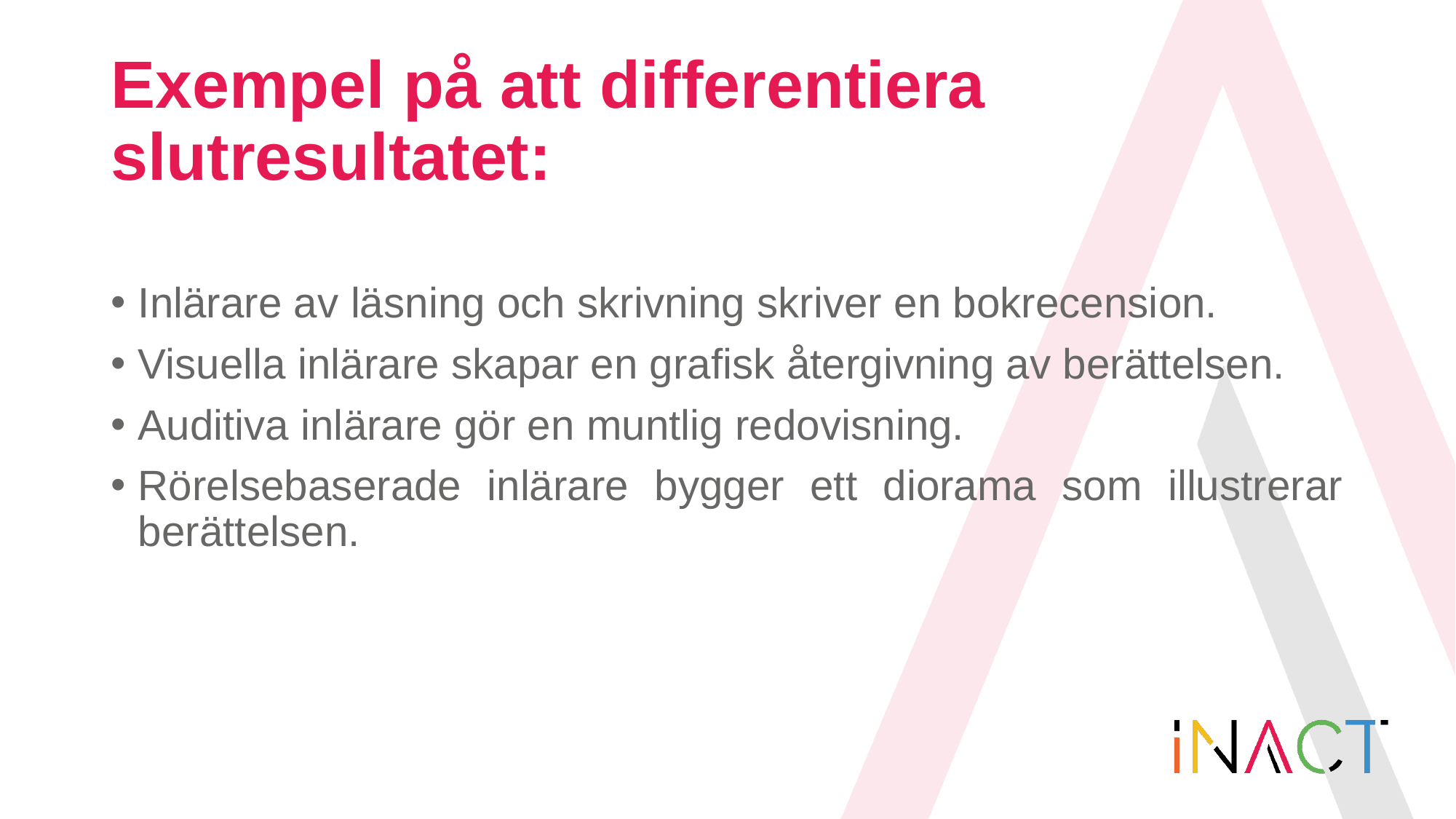

# Exempel på att differentiera slutresultatet:
Inlärare av läsning och skrivning skriver en bokrecension.
Visuella inlärare skapar en grafisk återgivning av berättelsen.
Auditiva inlärare gör en muntlig redovisning.
Rörelsebaserade inlärare bygger ett diorama som illustrerar berättelsen.